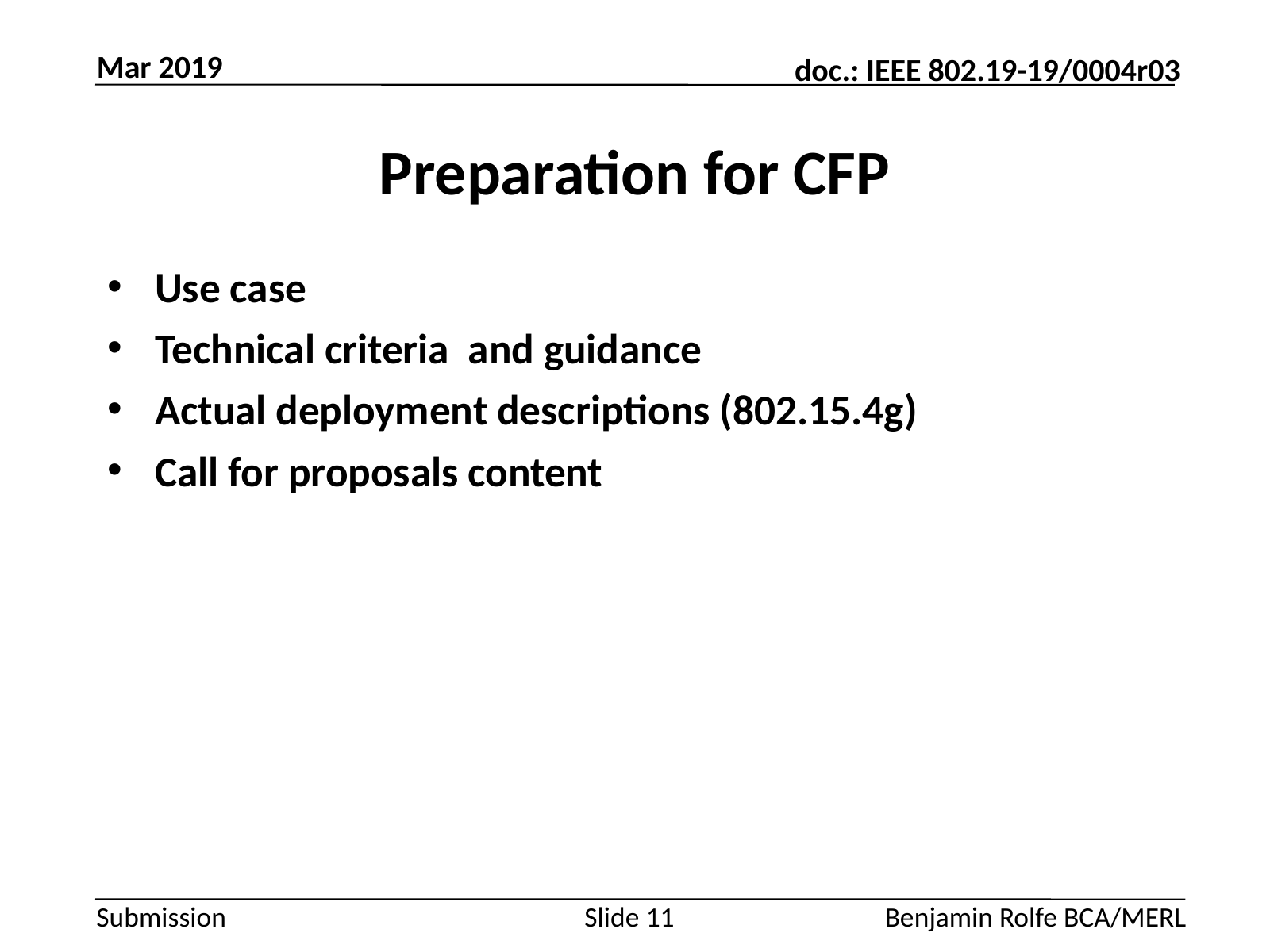

Mar 2019
# Preparation for CFP
Use case
Technical criteria  and guidance
Actual deployment descriptions (802.15.4g)
Call for proposals content

Slide 11
Benjamin Rolfe BCA/MERL